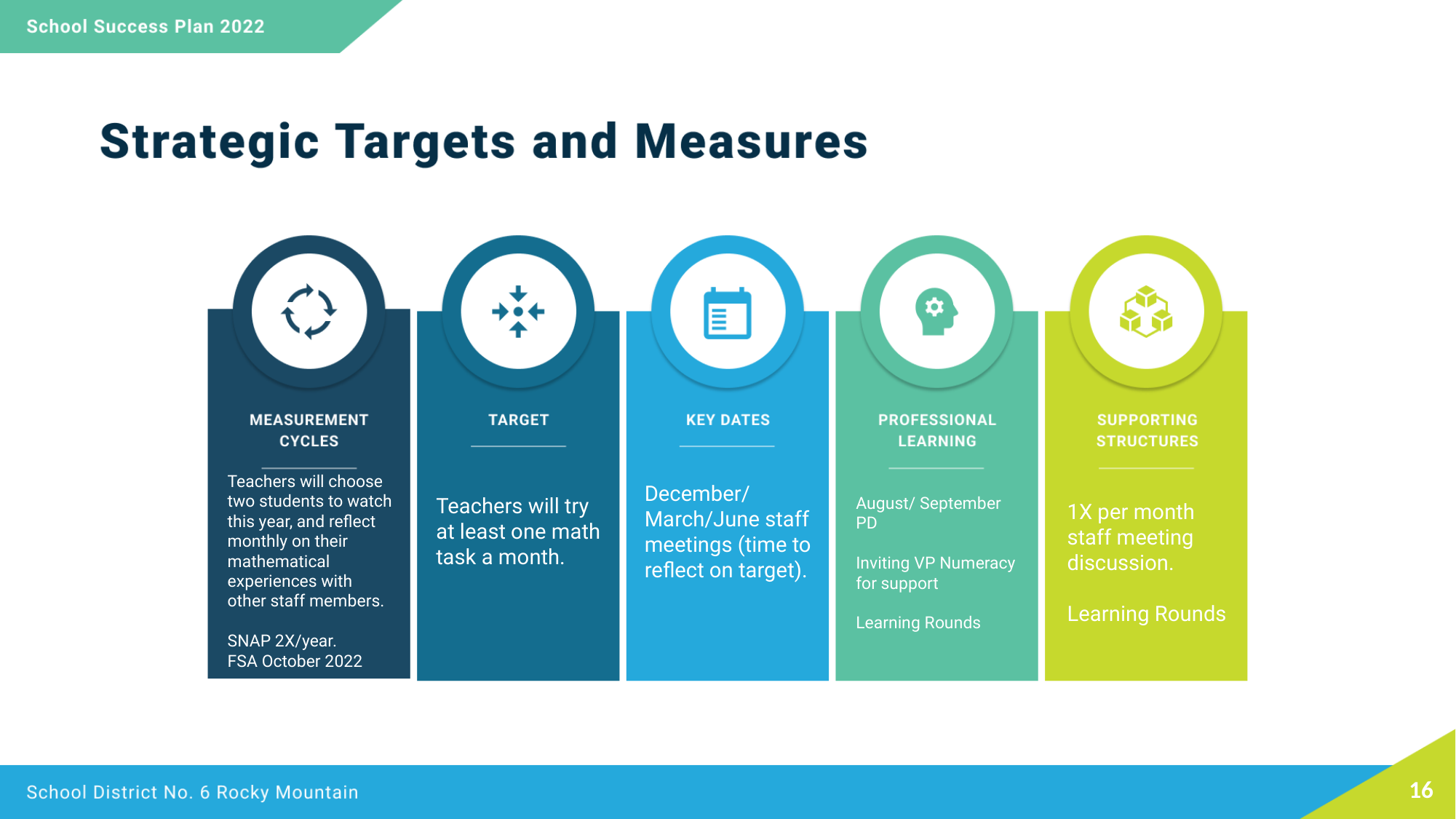

Teachers will choose two students to watch this year, and reflect monthly on their mathematical experiences with other staff members.

SNAP 2X/year.
FSA October 2022
December/ March/June staff meetings (time to reflect on target).
Teachers will try at least one math task a month.
August/ September PD

Inviting VP Numeracy for support

Learning Rounds
1X per month staff meeting discussion.

Learning Rounds

16